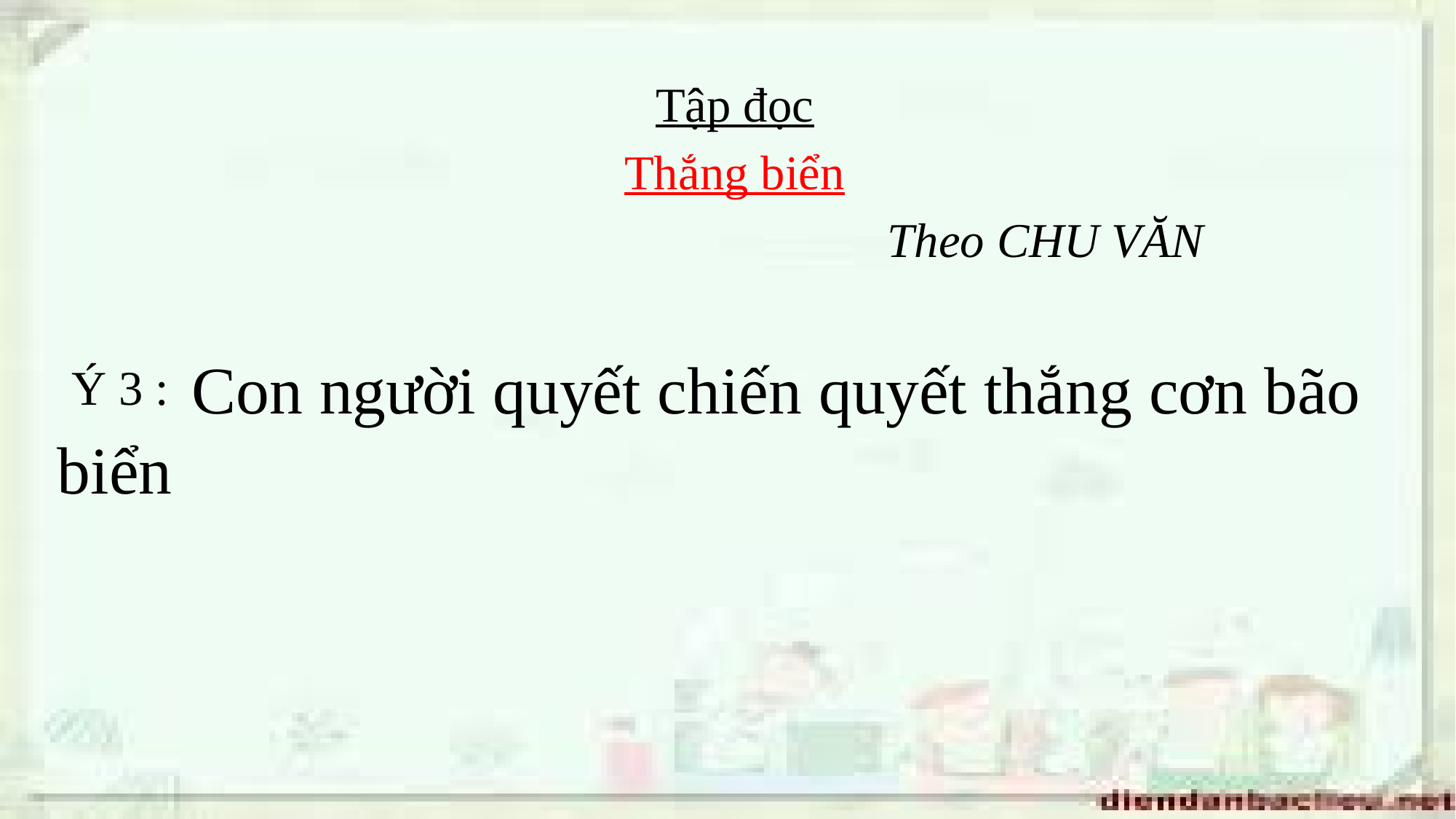

#
Tập đọc
Thắng biển
                                                   Theo CHU VĂN
        Con người quyết chiến quyết thắng cơn bão biển
Ý 3 :